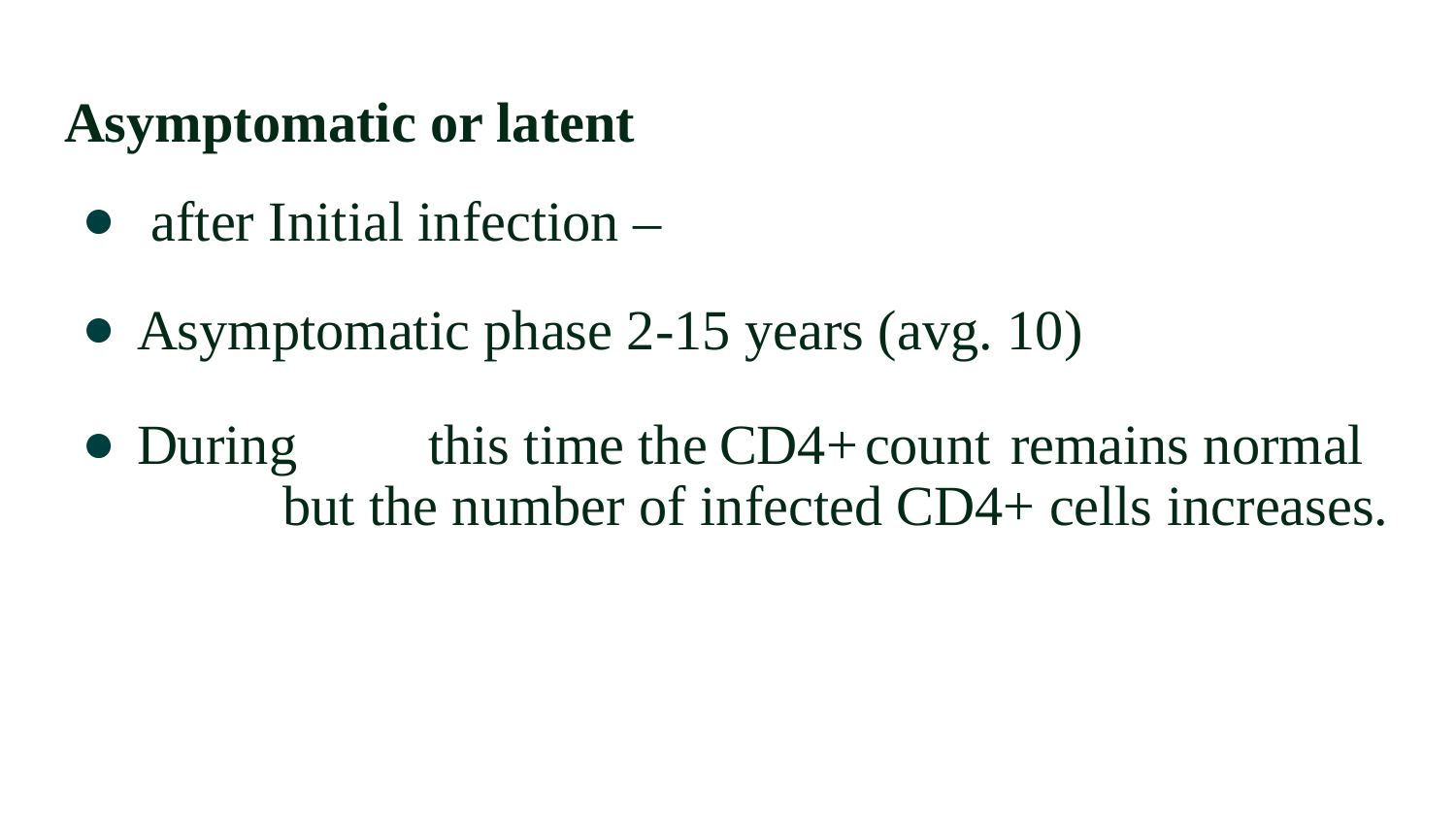

# Asymptomatic or latent
 after Initial infection –

Asymptomatic phase 2-15 years (avg. 10)

During	this time the	CD4+	count	remains normal	but the number of infected CD4+ cells increases.